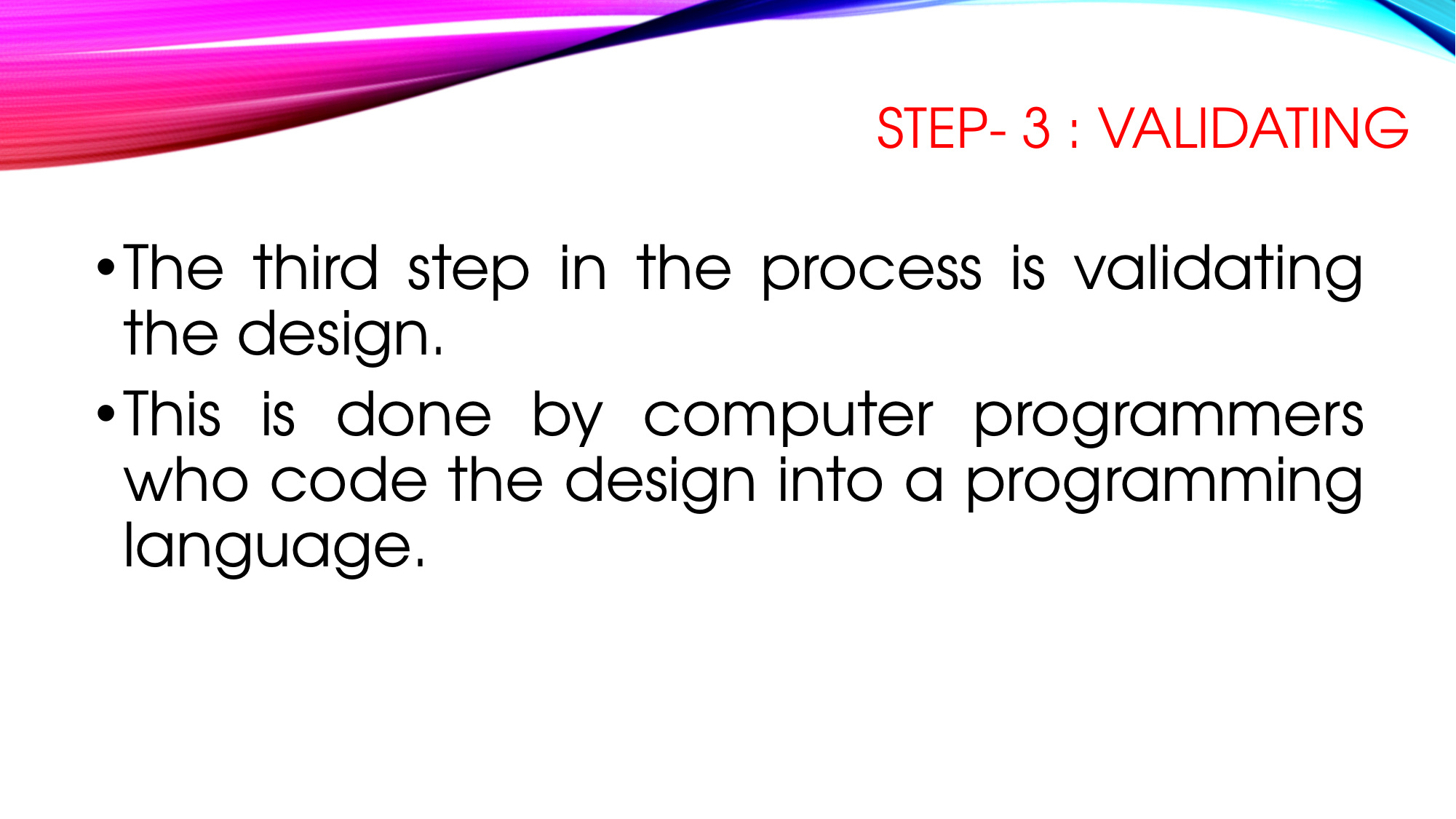

# Step- 3 : Validating
The third step in the process is validating the design.
This is done by computer programmers who code the design into a programming language.